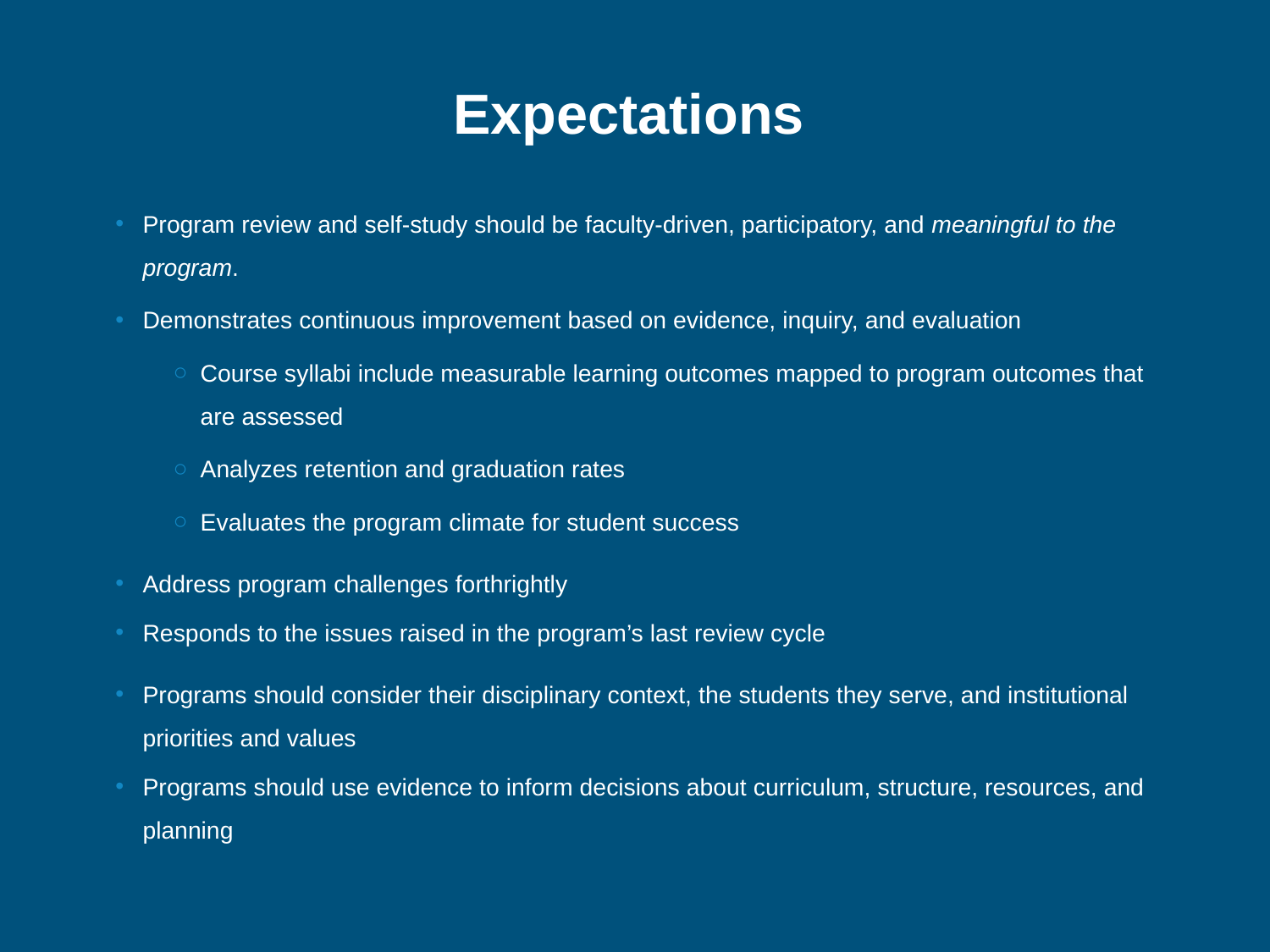

# Expectations
Program review and self-study should be faculty-driven, participatory, and meaningful to the program.
Demonstrates continuous improvement based on evidence, inquiry, and evaluation
Course syllabi include measurable learning outcomes mapped to program outcomes that are assessed
Analyzes retention and graduation rates
Evaluates the program climate for student success
Address program challenges forthrightly
Responds to the issues raised in the program’s last review cycle
Programs should consider their disciplinary context, the students they serve, and institutional priorities and values
Programs should use evidence to inform decisions about curriculum, structure, resources, and planning